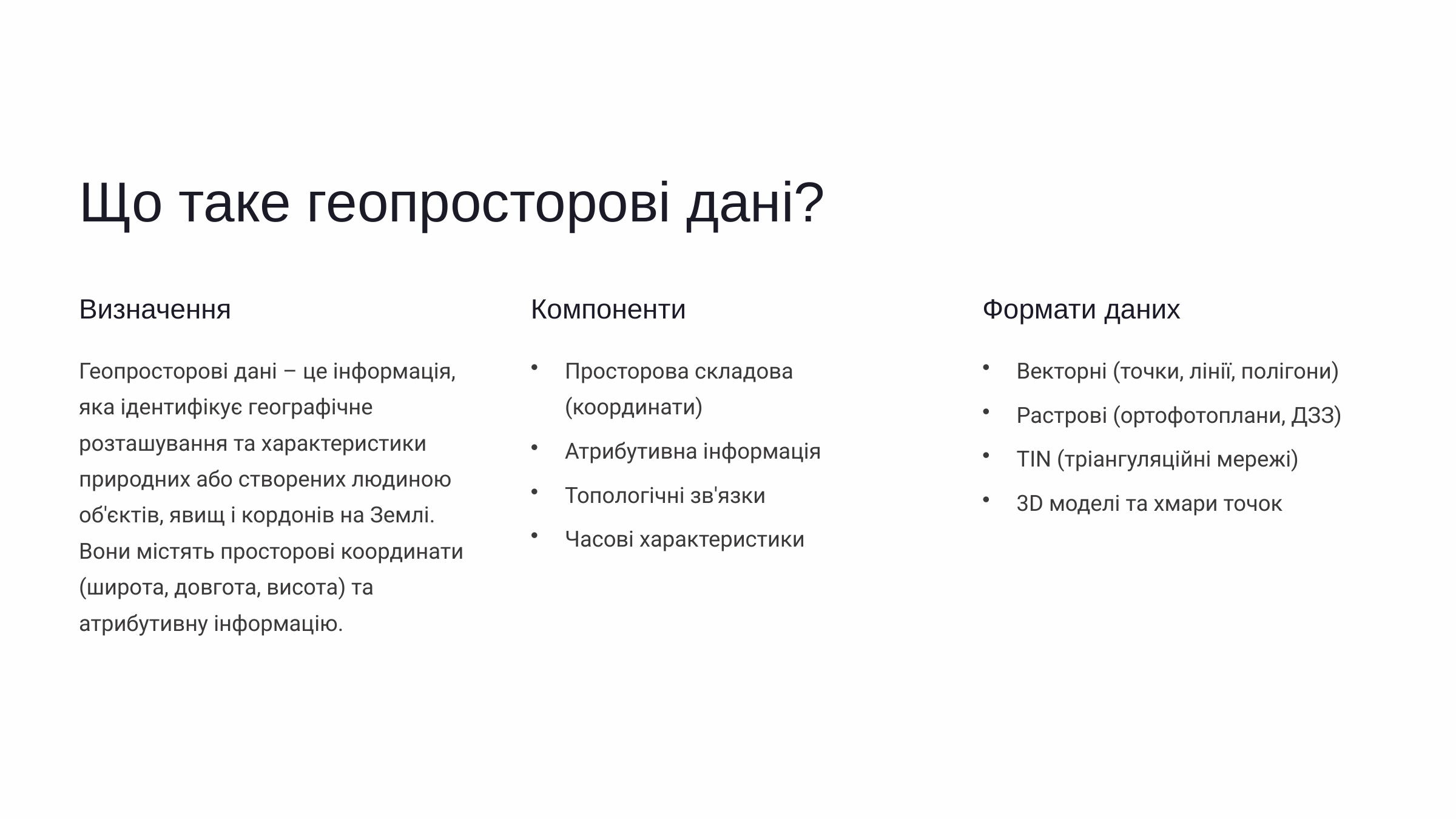

Що таке геопросторові дані?
Визначення
Компоненти
Формати даних
Геопросторові дані – це інформація, яка ідентифікує географічне розташування та характеристики природних або створених людиною об'єктів, явищ і кордонів на Землі. Вони містять просторові координати (широта, довгота, висота) та атрибутивну інформацію.
Просторова складова (координати)
Векторні (точки, лінії, полігони)
Растрові (ортофотоплани, ДЗЗ)
Атрибутивна інформація
TIN (тріангуляційні мережі)
Топологічні зв'язки
3D моделі та хмари точок
Часові характеристики